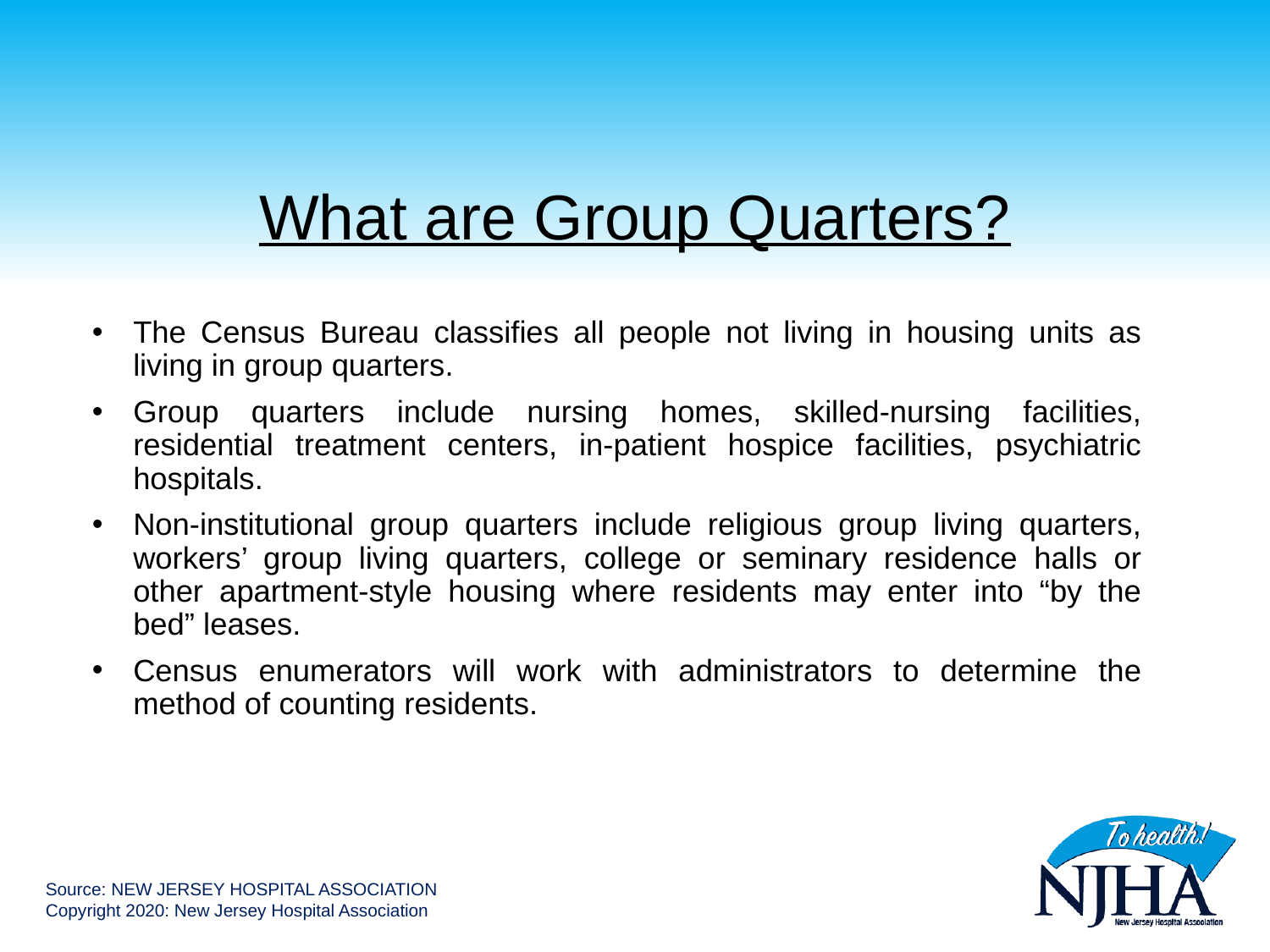

# What are Group Quarters?
The Census Bureau classifies all people not living in housing units as living in group quarters.
Group quarters include nursing homes, skilled-nursing facilities, residential treatment centers, in-patient hospice facilities, psychiatric hospitals.
Non-institutional group quarters include religious group living quarters, workers’ group living quarters, college or seminary residence halls or other apartment-style housing where residents may enter into “by the bed” leases.
Census enumerators will work with administrators to determine the method of counting residents.